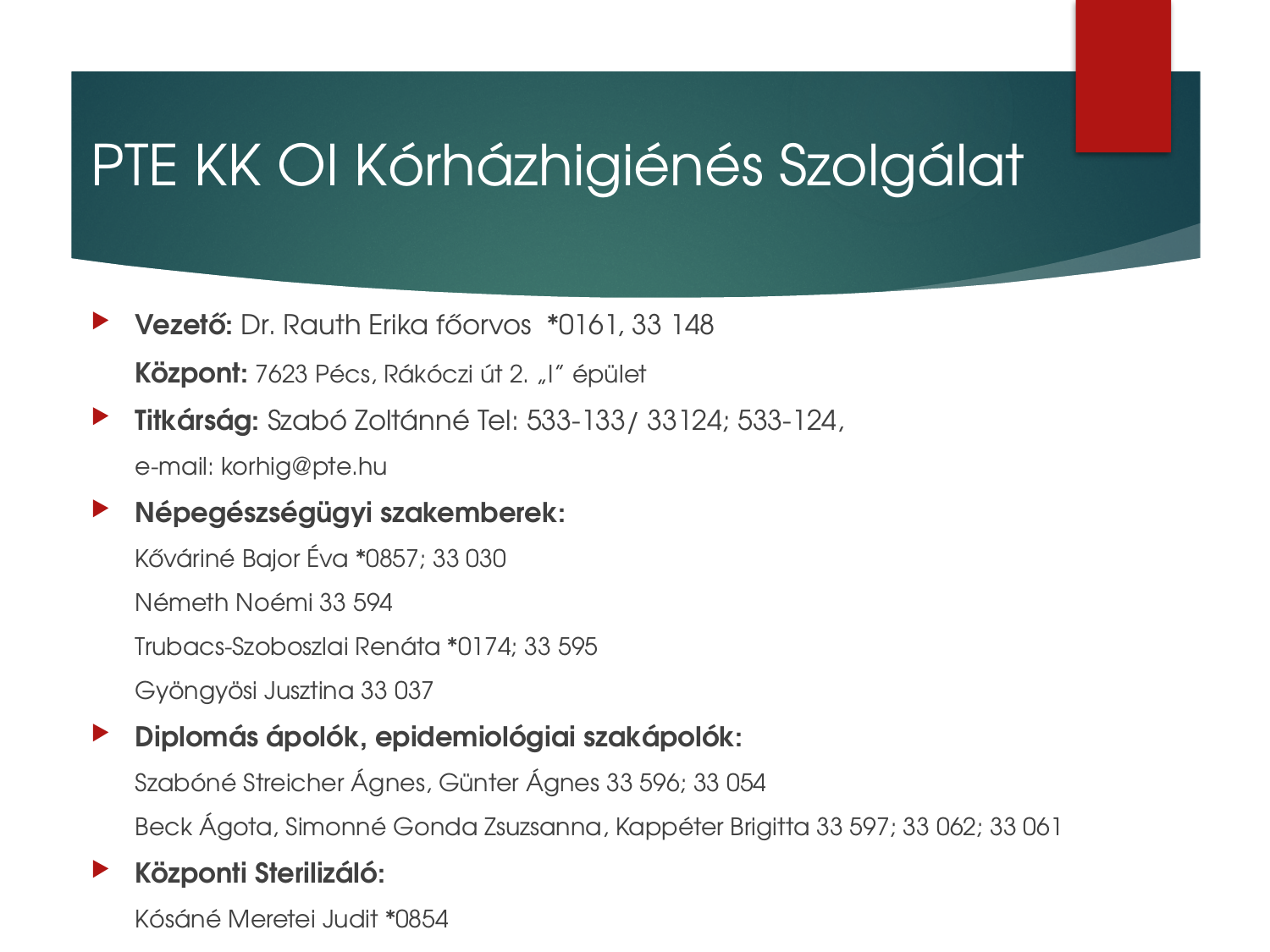

# PTE KK OI Kórházhigiénés Szolgálat
Vezető: Dr. Rauth Erika főorvos  *0161, 33 148
Központ: 7623 Pécs, Rákóczi út 2. „I” épület
Titkárság: Szabó Zoltánné Tel: 533-133/ 33124; 533-124,
e-mail: korhig@pte.hu
Népegészségügyi szakemberek:
Kőváriné Bajor Éva *0857; 33 030
Németh Noémi 33 594
Trubacs-Szoboszlai Renáta *0174; 33 595
Gyöngyösi Jusztina 33 037
Diplomás ápolók, epidemiológiai szakápolók:
Szabóné Streicher Ágnes, Günter Ágnes 33 596; 33 054
Beck Ágota, Simonné Gonda Zsuzsanna, Kappéter Brigitta 33 597; 33 062; 33 061
Központi Sterilizáló:
Kósáné Meretei Judit *0854